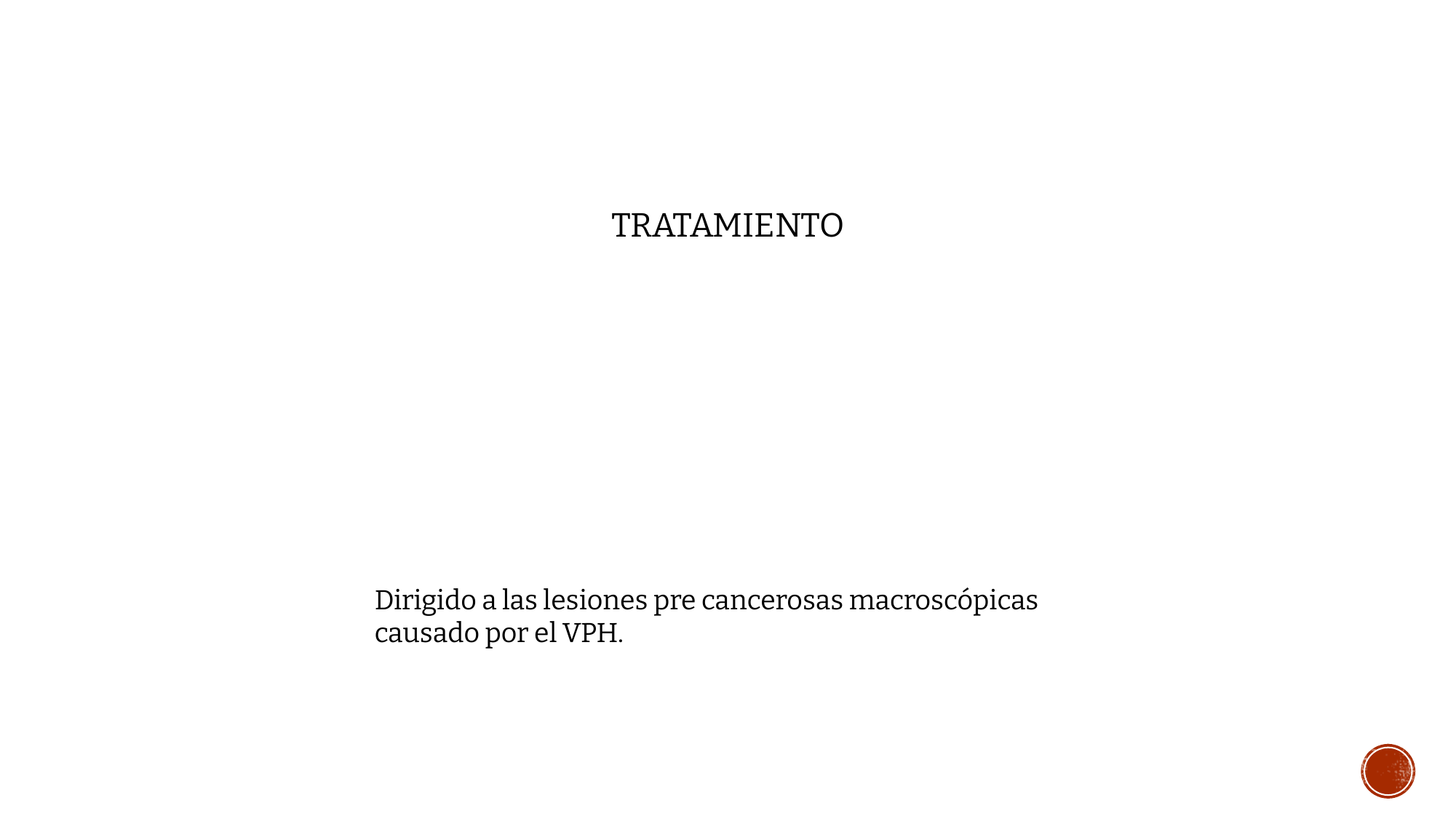

# tratamiento
Dirigido a las lesiones pre cancerosas macroscópicas causado por el VPH.